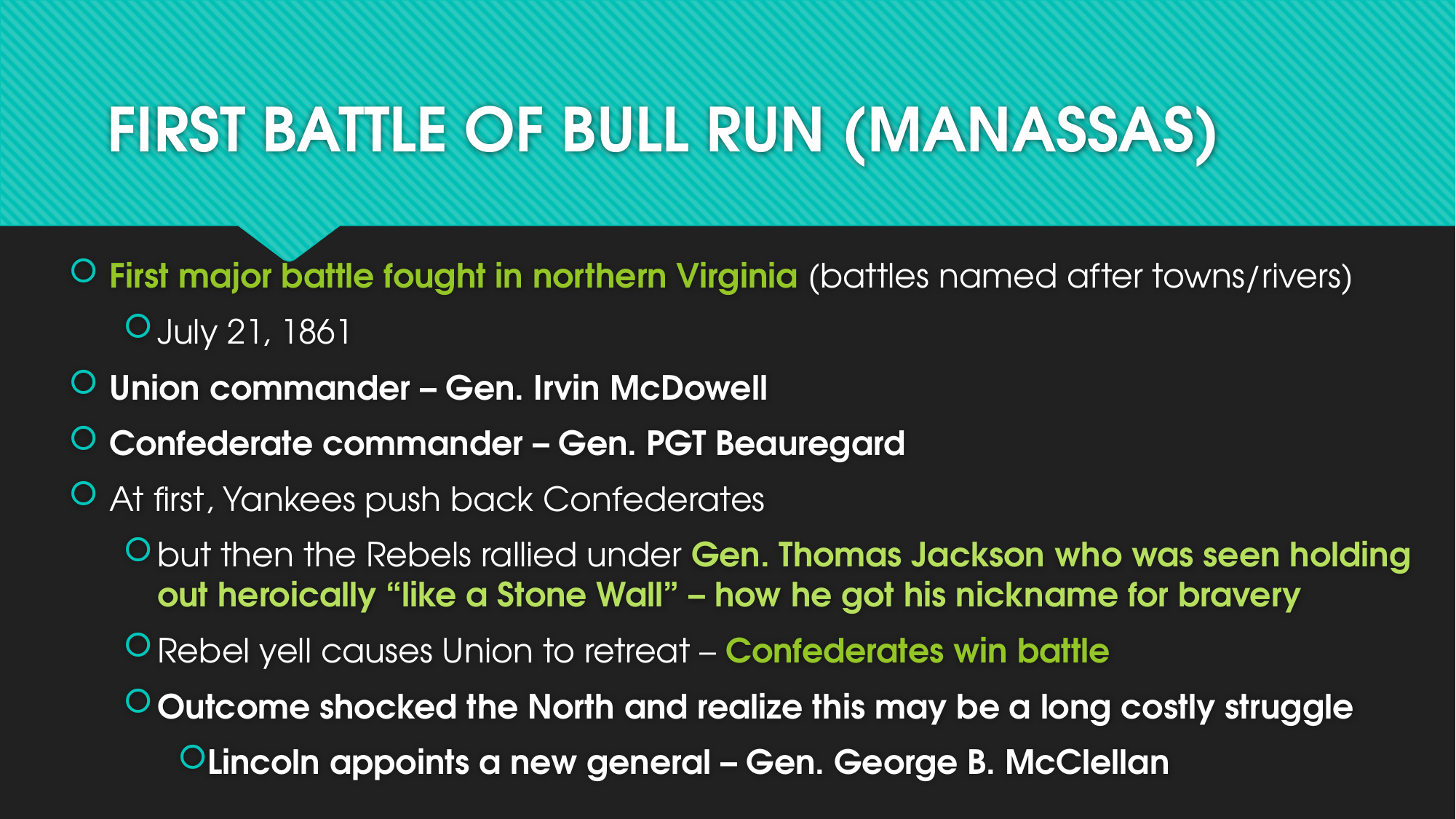

# FIRST BATTLE OF BULL RUN (MANASSAS)
First major battle fought in northern Virginia (battles named after towns/rivers)
July 21, 1861
Union commander – Gen. Irvin McDowell
Confederate commander – Gen. PGT Beauregard
At first, Yankees push back Confederates
but then the Rebels rallied under Gen. Thomas Jackson who was seen holding out heroically “like a Stone Wall” – how he got his nickname for bravery
Rebel yell causes Union to retreat – Confederates win battle
Outcome shocked the North and realize this may be a long costly struggle
Lincoln appoints a new general – Gen. George B. McClellan